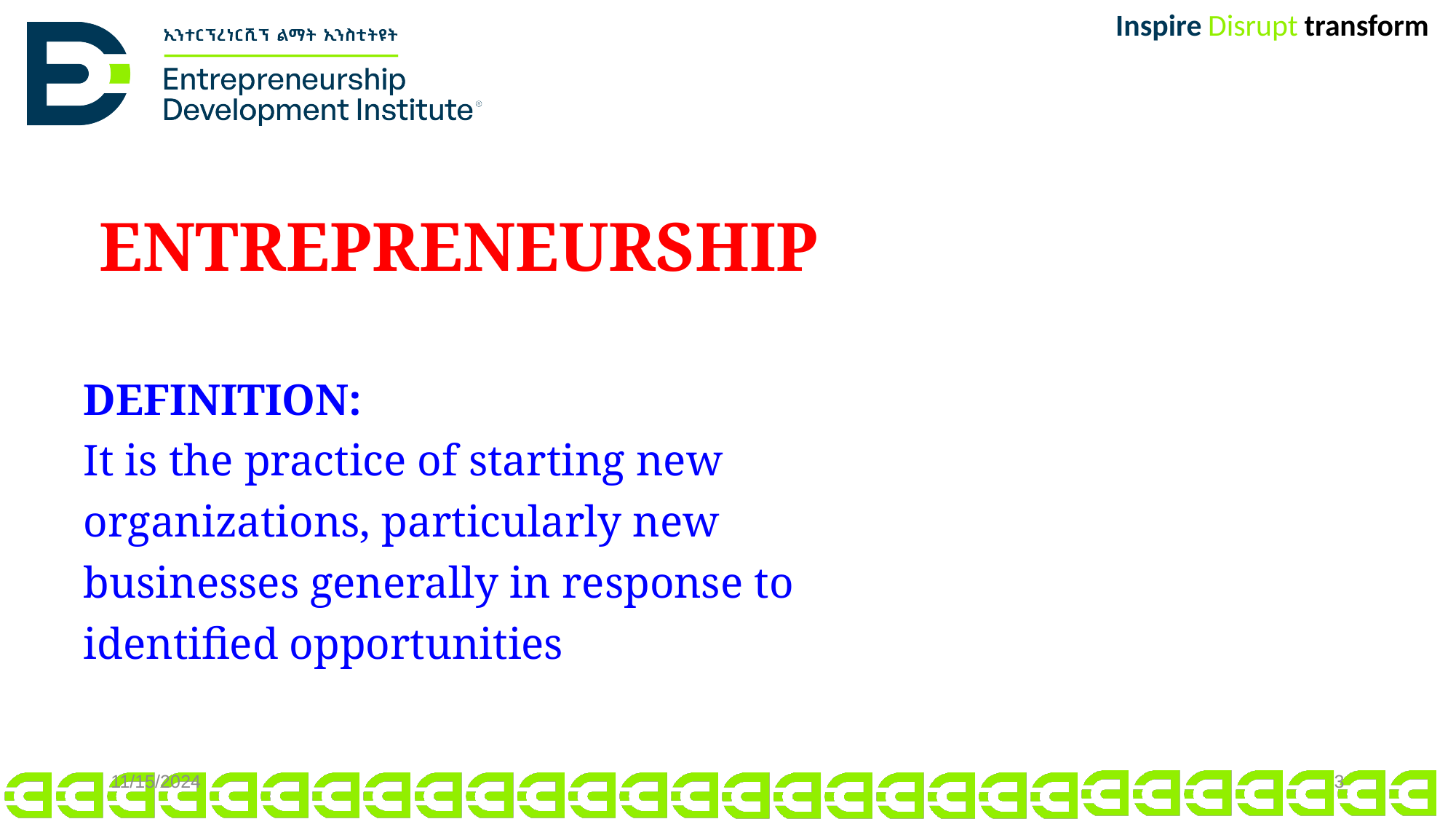

# ENTREPRENEURSHIP

DEFINITION:
It is the practice of starting new
organizations, particularly new
businesses generally in response to
identified opportunities
11/15/2024
3